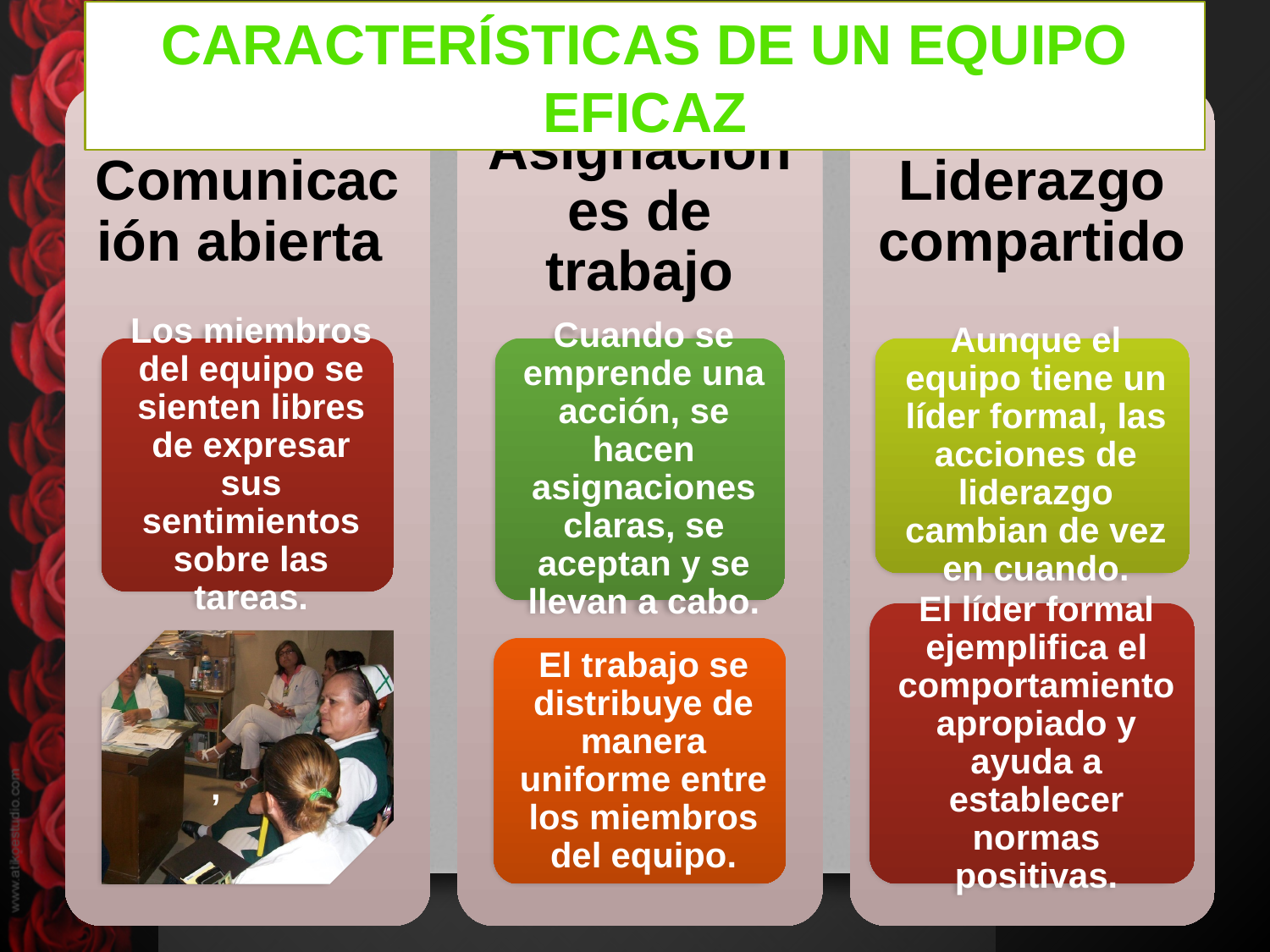

Características de un equipo eficaz
Comunicación abierta
Los miembros del equipo se sienten libres de expresar sus sentimientos sobre las tareas.
,
Asignaciones de trabajo
Cuando se emprende una acción, se hacen asignaciones claras, se aceptan y se llevan a cabo.
El trabajo se distribuye de manera uniforme entre los miembros del equipo.
Liderazgo compartido
Aunque el equipo tiene un líder formal, las acciones de liderazgo cambian de vez en cuando.
El líder formal ejemplifica el comportamiento apropiado y ayuda a establecer normas positivas.